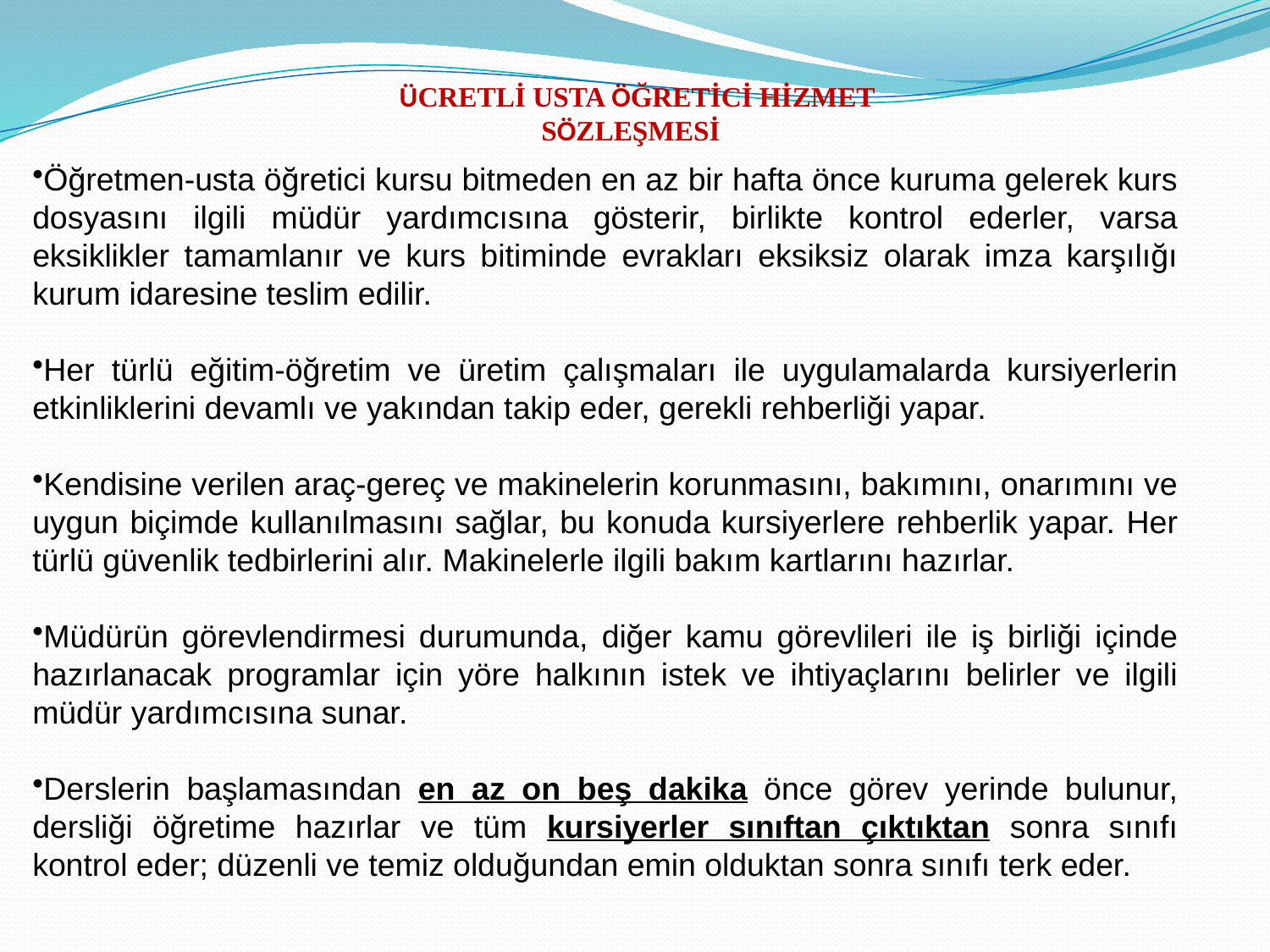

ÜCRETLİ USTA ÖĞRETİCİ HİZMET SÖZLEŞMESİ
Öğretmen-usta öğretici kursu bitmeden en az bir hafta önce kuruma gelerek kurs dosyasını ilgili müdür yardımcısına gösterir, birlikte kontrol ederler, varsa eksiklikler tamamlanır ve kurs bitiminde evrakları eksiksiz olarak imza karşılığı kurum idaresine teslim edilir.

Her türlü eğitim-öğretim ve üretim çalışmaları ile uygulamalarda kursiyerlerin etkinliklerini devamlı ve yakından takip eder, gerekli rehberliği yapar.

Kendisine verilen araç-gereç ve makinelerin korunmasını, bakımını, onarımını ve uygun biçimde kullanılmasını sağlar, bu konuda kursiyerlere rehberlik yapar. Her türlü güvenlik tedbirlerini alır. Makinelerle ilgili bakım kartlarını hazırlar.

Müdürün görevlendirmesi durumunda, diğer kamu görevlileri ile iş birliği içinde hazırlanacak programlar için yöre halkının istek ve ihtiyaçlarını belirler ve ilgili müdür yardımcısına sunar.

Derslerin başlamasından en az on beş dakika önce görev yerinde bulunur, dersliği öğretime hazırlar ve tüm kursiyerler sınıftan çıktıktan sonra sınıfı kontrol eder; düzenli ve temiz olduğundan emin olduktan sonra sınıfı terk eder.